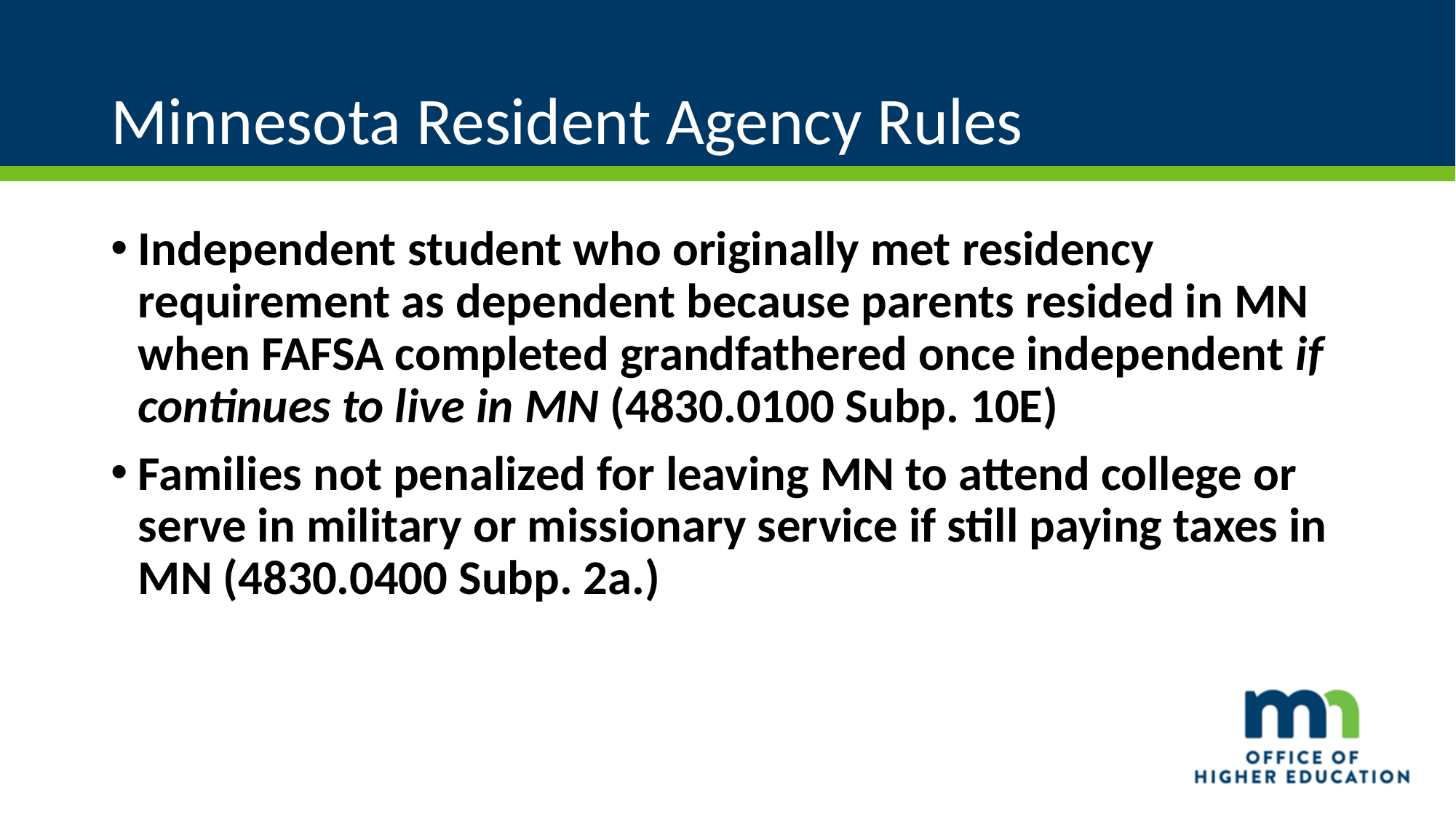

# Minnesota Resident Agency Rules
Independent student who originally met residency requirement as dependent because parents resided in MN when FAFSA completed grandfathered once independent if continues to live in MN (4830.0100 Subp. 10E)
Families not penalized for leaving MN to attend college or serve in military or missionary service if still paying taxes in MN (4830.0400 Subp. 2a.)